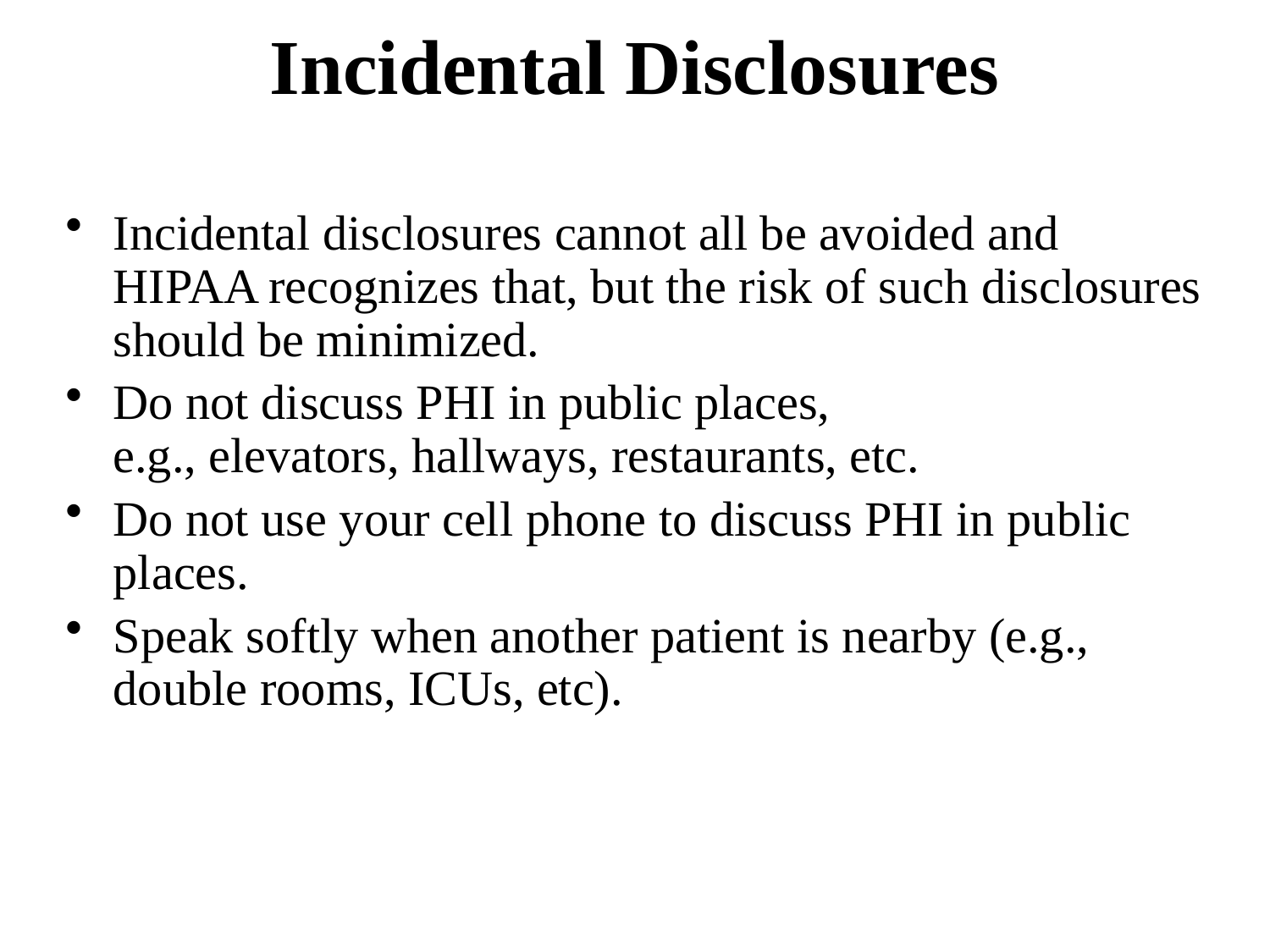

# Incidental Disclosures
Incidental disclosures cannot all be avoided and HIPAA recognizes that, but the risk of such disclosures should be minimized.
Do not discuss PHI in public places,
e.g., elevators, hallways, restaurants, etc.
Do not use your cell phone to discuss PHI in public places.
Speak softly when another patient is nearby (e.g., double rooms, ICUs, etc).